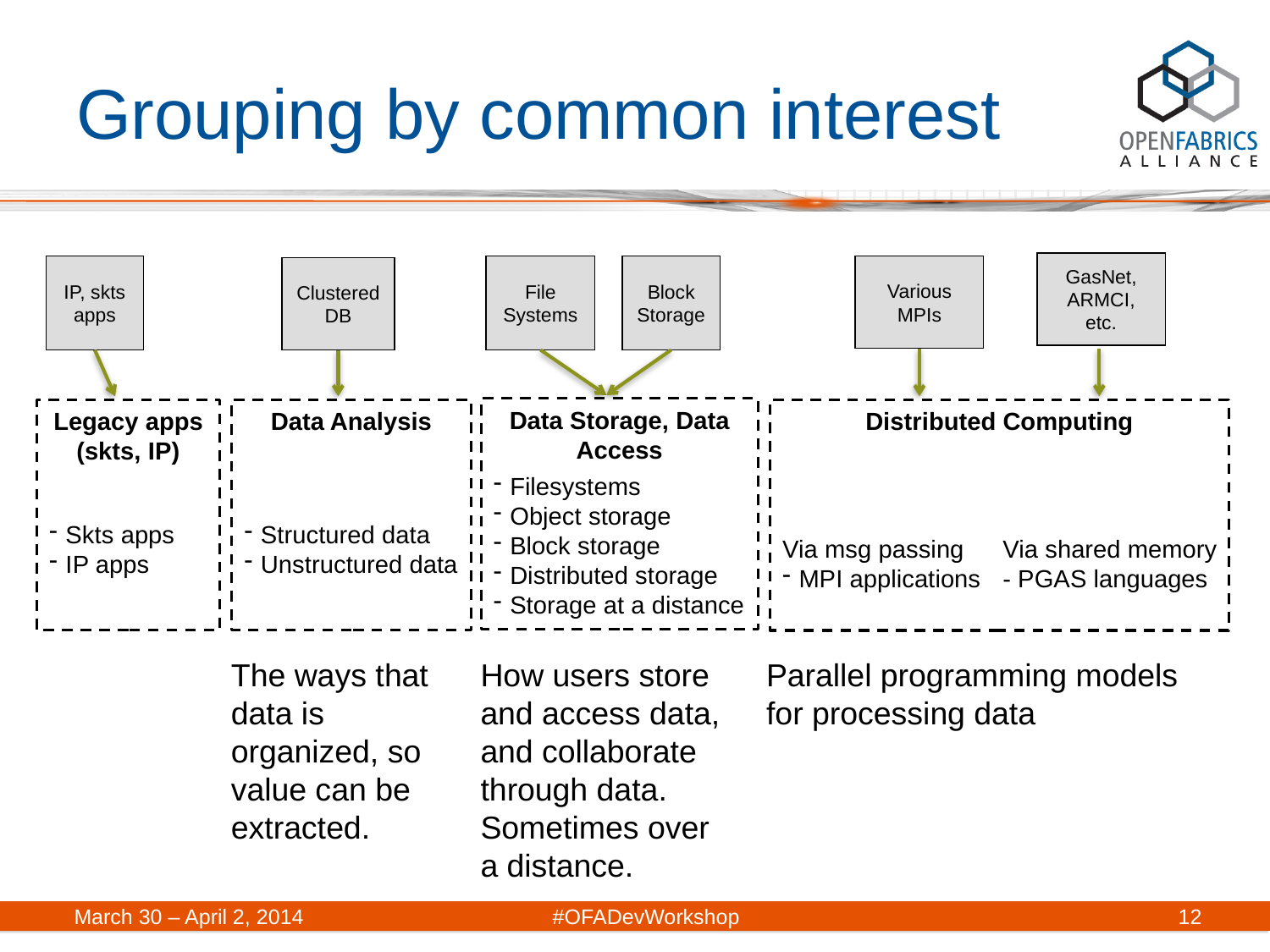

# Grouping by common interest
GasNet,
ARMCI,
etc.
IP, skts apps
File
Systems
Block
Storage
Various
MPIs
Clustered
DB
Data Storage, Data Access
Distributed Computing
Legacy apps (skts, IP)
Data Analysis
Filesystems
Object storage
Block storage
Distributed storage
Storage at a distance
Skts apps
IP apps
Structured data
Unstructured data

Via msg passing
MPI applications
Via shared memory
- PGAS languages
The ways that data is organized, so value can be extracted.
How users store and access data, and collaborate through data.  Sometimes over a distance.
Parallel programming models for processing data
March 30 – April 2, 2014	#OFADevWorkshop
12